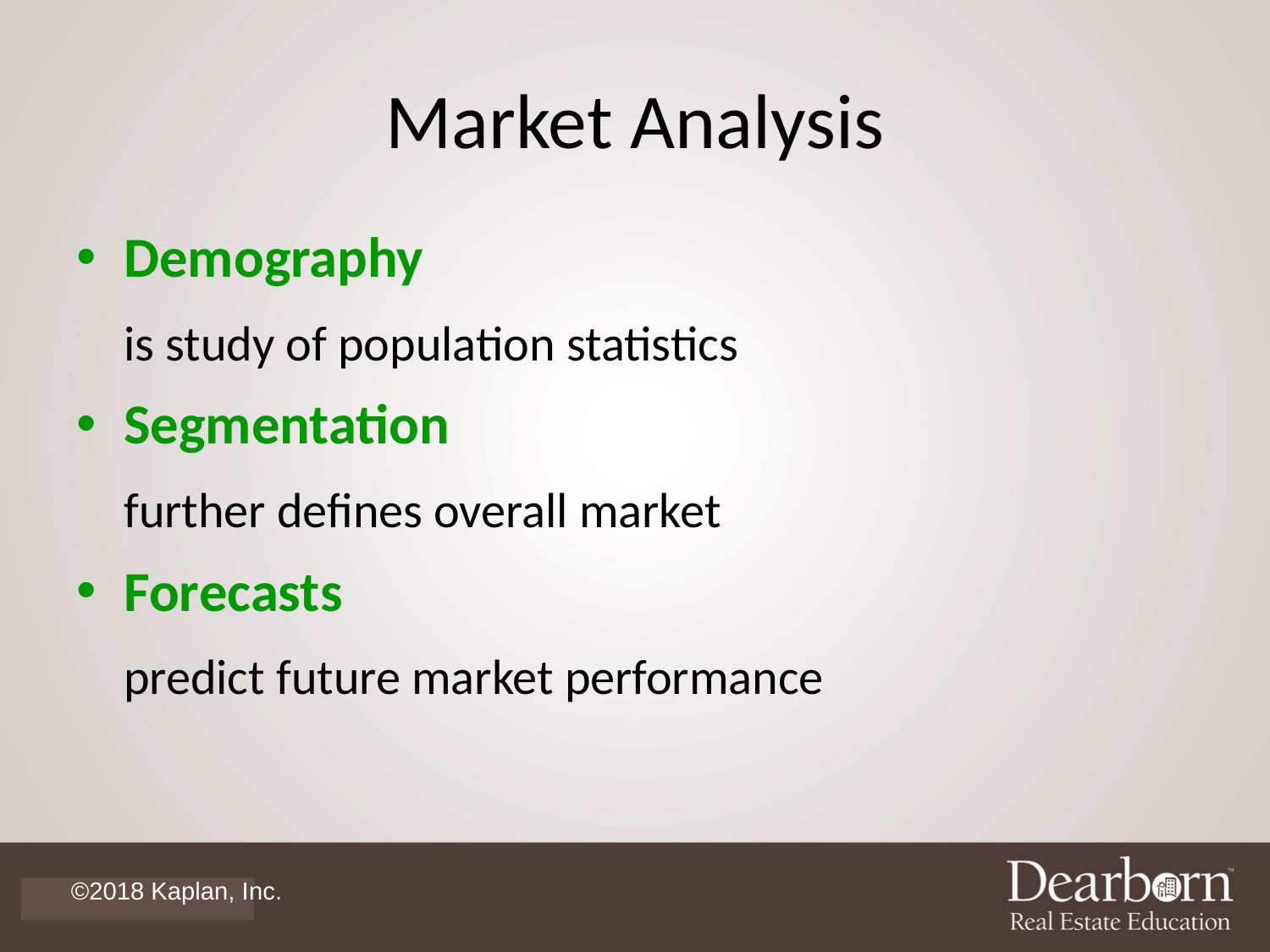

# Market Analysis
Demography
	is study of population statistics
Segmentation
	further defines overall market
Forecasts
	predict future market performance